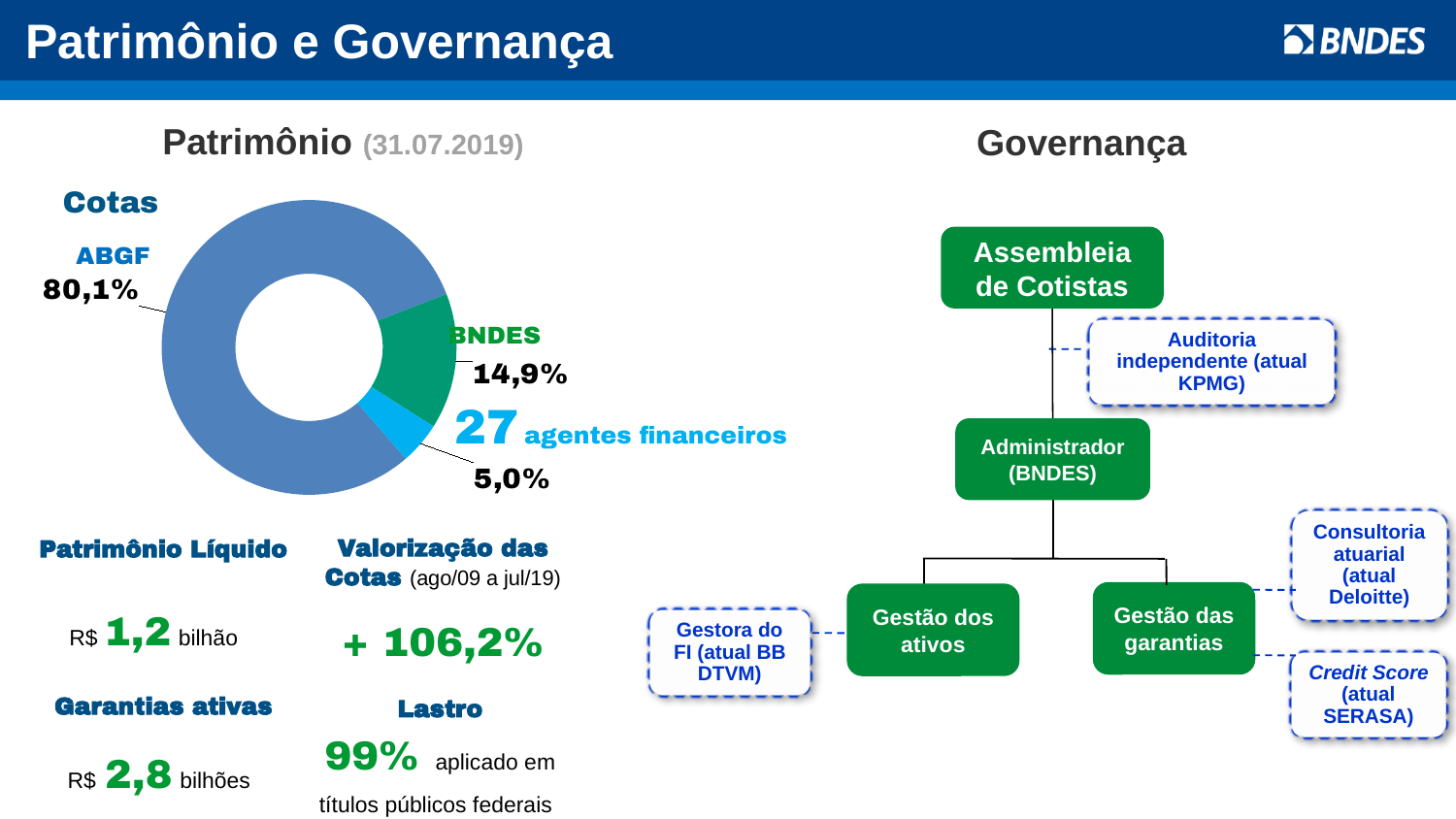

Patrimônio e Governança
Patrimônio (31.07.2019)
Governança
Cotas

### Chart

| Category |  |
|---|---|
| ABGF | 0.805 |
| BNDES | 0.149 |
| Agentes Financeiros | 0.04599999999999993 |
ABGF
BNDES
27 agentes financeiros
Assembleia de Cotistas
Auditoria independente (atual KPMG)
Administrador (BNDES)

Consultoria atuarial (atual Deloitte)
Valorização das Cotas (ago/09 a jul/19)

+ 106,2%
Patrimônio Líquido

R$ 1,2 bilhão

Gestão das garantias
Gestão dos ativos
Gestora do FI (atual BB DTVM)
Credit Score (atual SERASA)
Garantias ativas

R$ 2,8 bilhões
Lastro
99% aplicado em títulos públicos federais